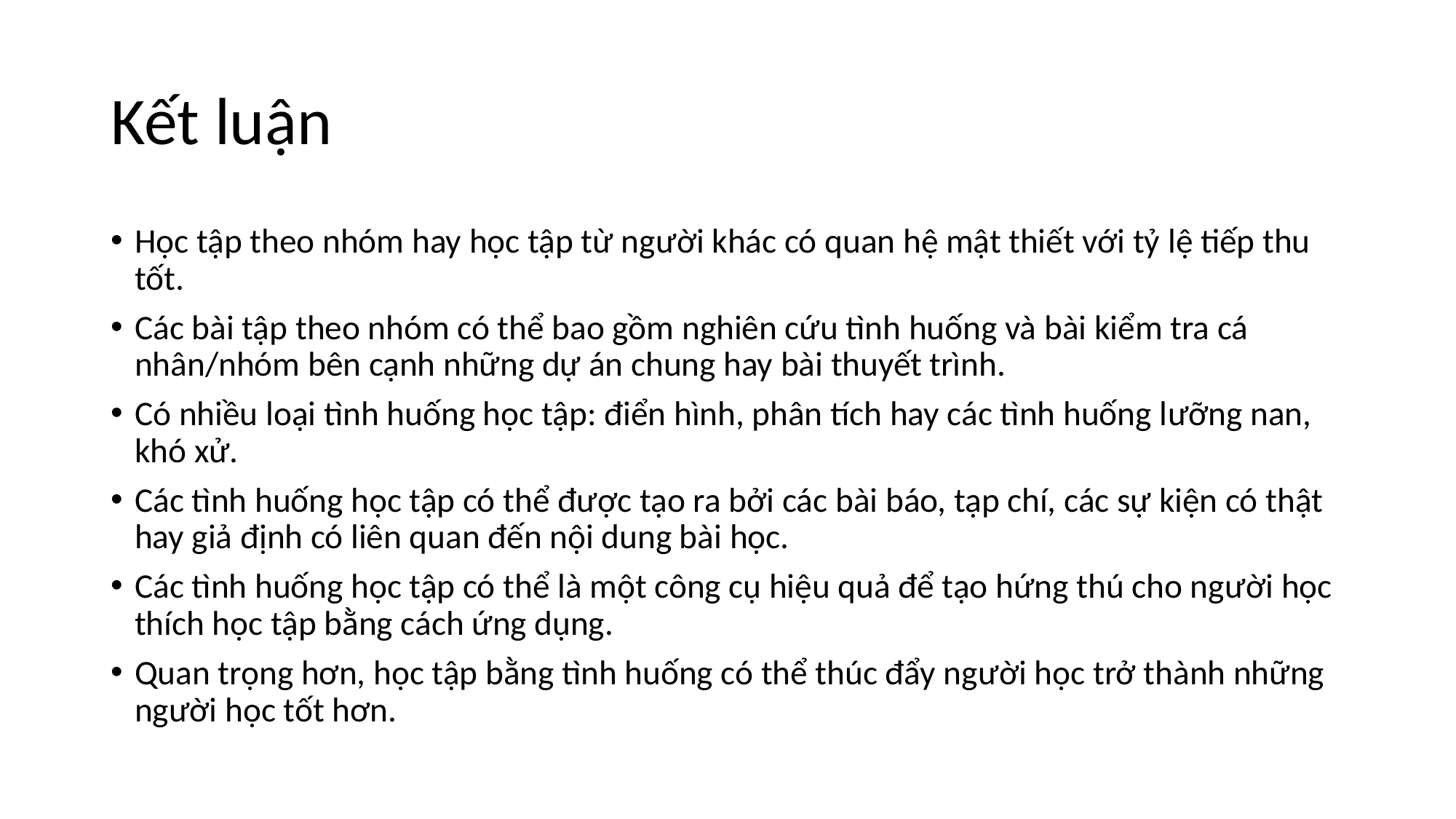

# Kết luận
Học tập theo nhóm hay học tập từ người khác có quan hệ mật thiết với tỷ lệ tiếp thu tốt.
Các bài tập theo nhóm có thể bao gồm nghiên cứu tình huống và bài kiểm tra cá nhân/nhóm bên cạnh những dự án chung hay bài thuyết trình.
Có nhiều loại tình huống học tập: điển hình, phân tích hay các tình huống lưỡng nan, khó xử.
Các tình huống học tập có thể được tạo ra bởi các bài báo, tạp chí, các sự kiện có thật hay giả định có liên quan đến nội dung bài học.
Các tình huống học tập có thể là một công cụ hiệu quả để tạo hứng thú cho người học thích học tập bằng cách ứng dụng.
Quan trọng hơn, học tập bằng tình huống có thể thúc đẩy người học trở thành những người học tốt hơn.